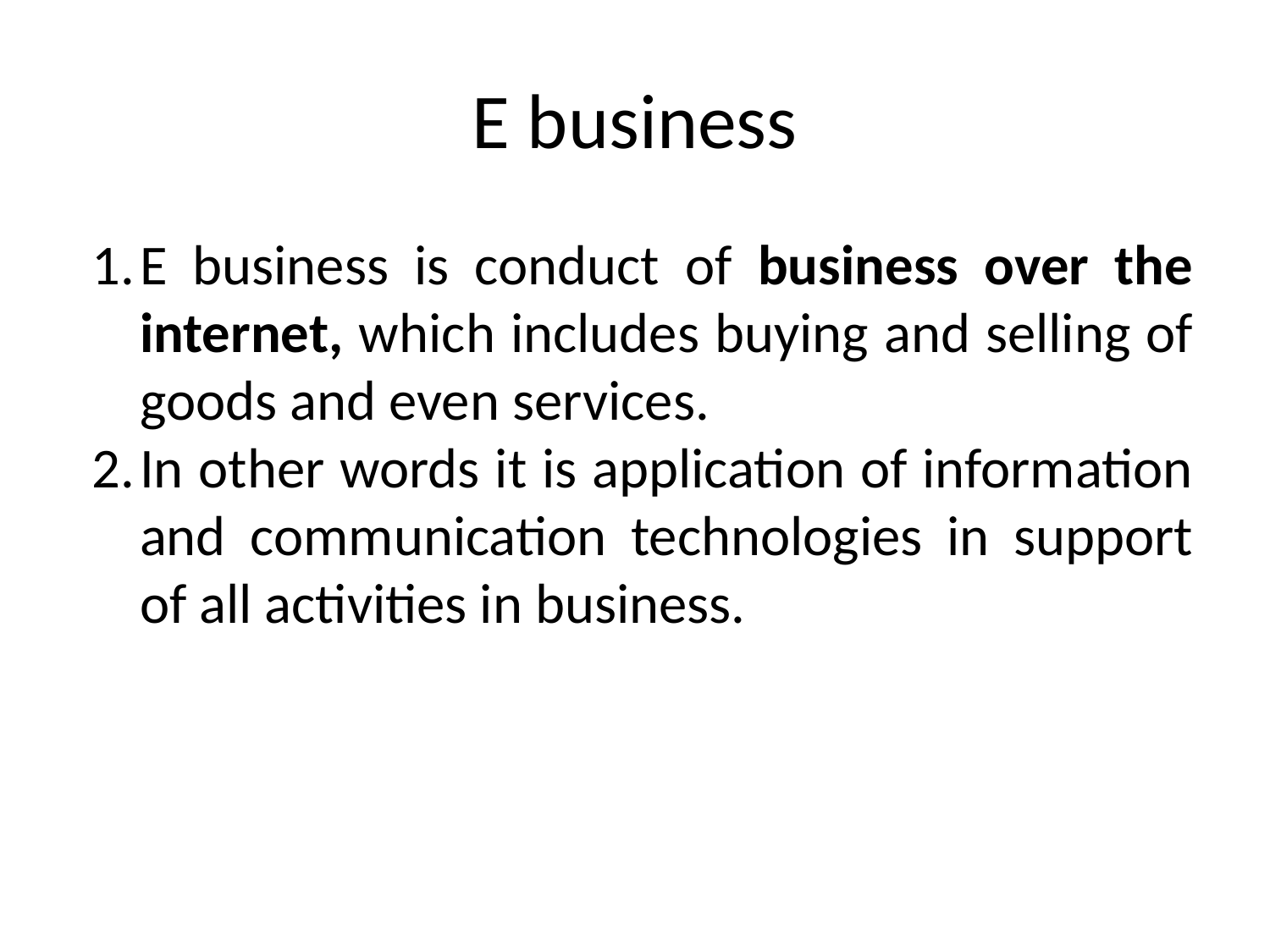

# E business
E business is conduct of business over the internet, which includes buying and selling of goods and even services.
In other words it is application of information and communication technologies in support of all activities in business.